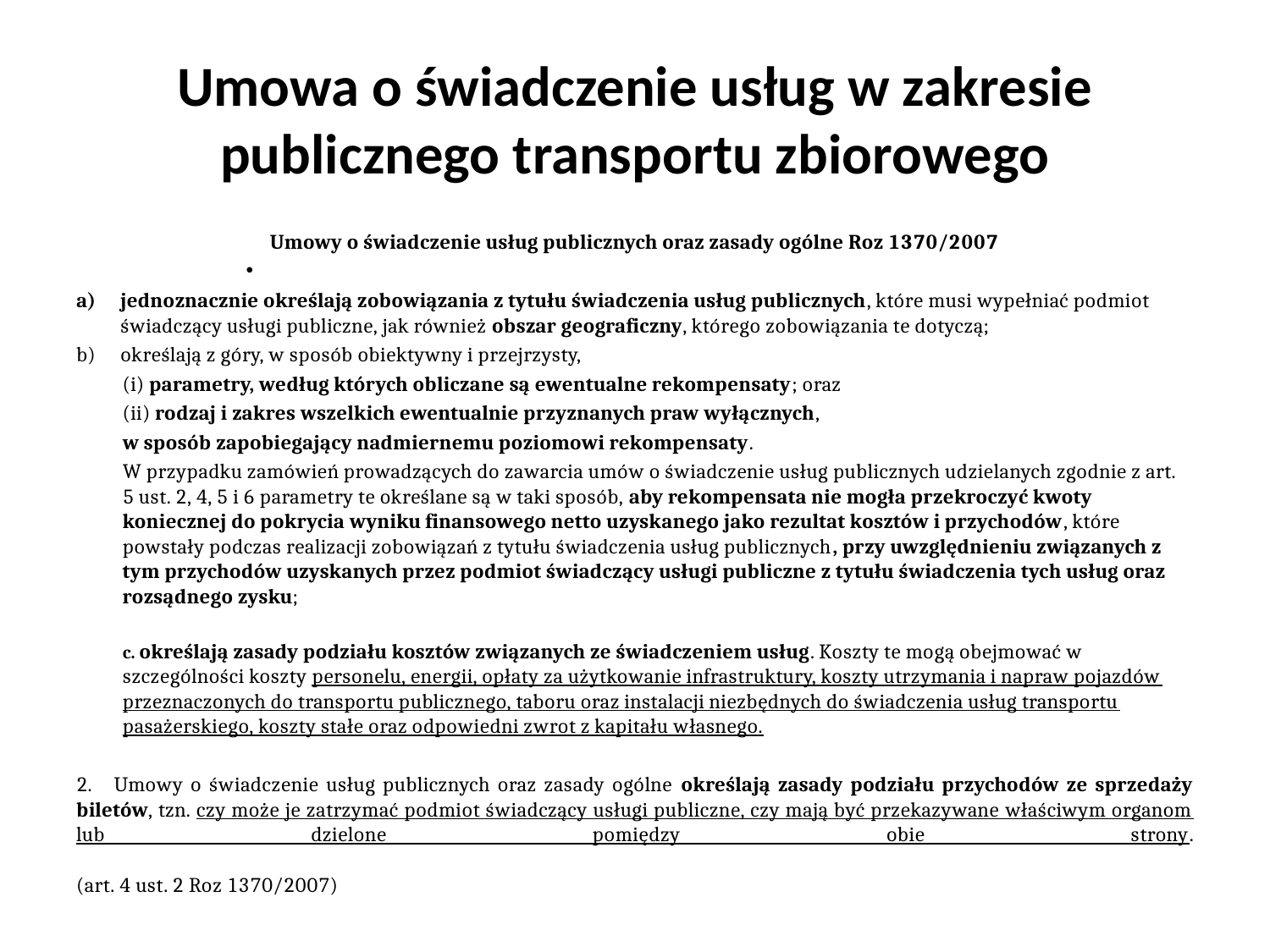

# Umowa o świadczenie usług w zakresie publicznego transportu zbiorowego
Umowy o świadczenie usług publicznych oraz zasady ogólne Roz 1370/2007

jednoznacznie określają zobowiązania z tytułu świadczenia usług publicznych, które musi wypełniać podmiot świadczący usługi publiczne, jak również obszar geograficzny, którego zobowiązania te dotyczą;
określają z góry, w sposób obiektywny i przejrzysty,
(i) parametry, według których obliczane są ewentualne rekompensaty; oraz
(ii) rodzaj i zakres wszelkich ewentualnie przyznanych praw wyłącznych,
w sposób zapobiegający nadmiernemu poziomowi rekompensaty.
W przypadku zamówień prowadzących do zawarcia umów o świadczenie usług publicznych udzielanych zgodnie z art. 5 ust. 2, 4, 5 i 6 parametry te określane są w taki sposób, aby rekompensata nie mogła przekroczyć kwoty koniecznej do pokrycia wyniku finansowego netto uzyskanego jako rezultat kosztów i przychodów, które powstały podczas realizacji zobowiązań z tytułu świadczenia usług publicznych, przy uwzględnieniu związanych z tym przychodów uzyskanych przez podmiot świadczący usługi publiczne z tytułu świadczenia tych usług oraz rozsądnego zysku;

c. określają zasady podziału kosztów związanych ze świadczeniem usług. Koszty te mogą obejmować w szczególności koszty personelu, energii, opłaty za użytkowanie infrastruktury, koszty utrzymania i napraw pojazdów przeznaczonych do transportu publicznego, taboru oraz instalacji niezbędnych do świadczenia usług transportu pasażerskiego, koszty stałe oraz odpowiedni zwrot z kapitału własnego.

2.   Umowy o świadczenie usług publicznych oraz zasady ogólne określają zasady podziału przychodów ze sprzedaży biletów, tzn. czy może je zatrzymać podmiot świadczący usługi publiczne, czy mają być przekazywane właściwym organom lub dzielone pomiędzy obie strony.
(art. 4 ust. 2 Roz 1370/2007)